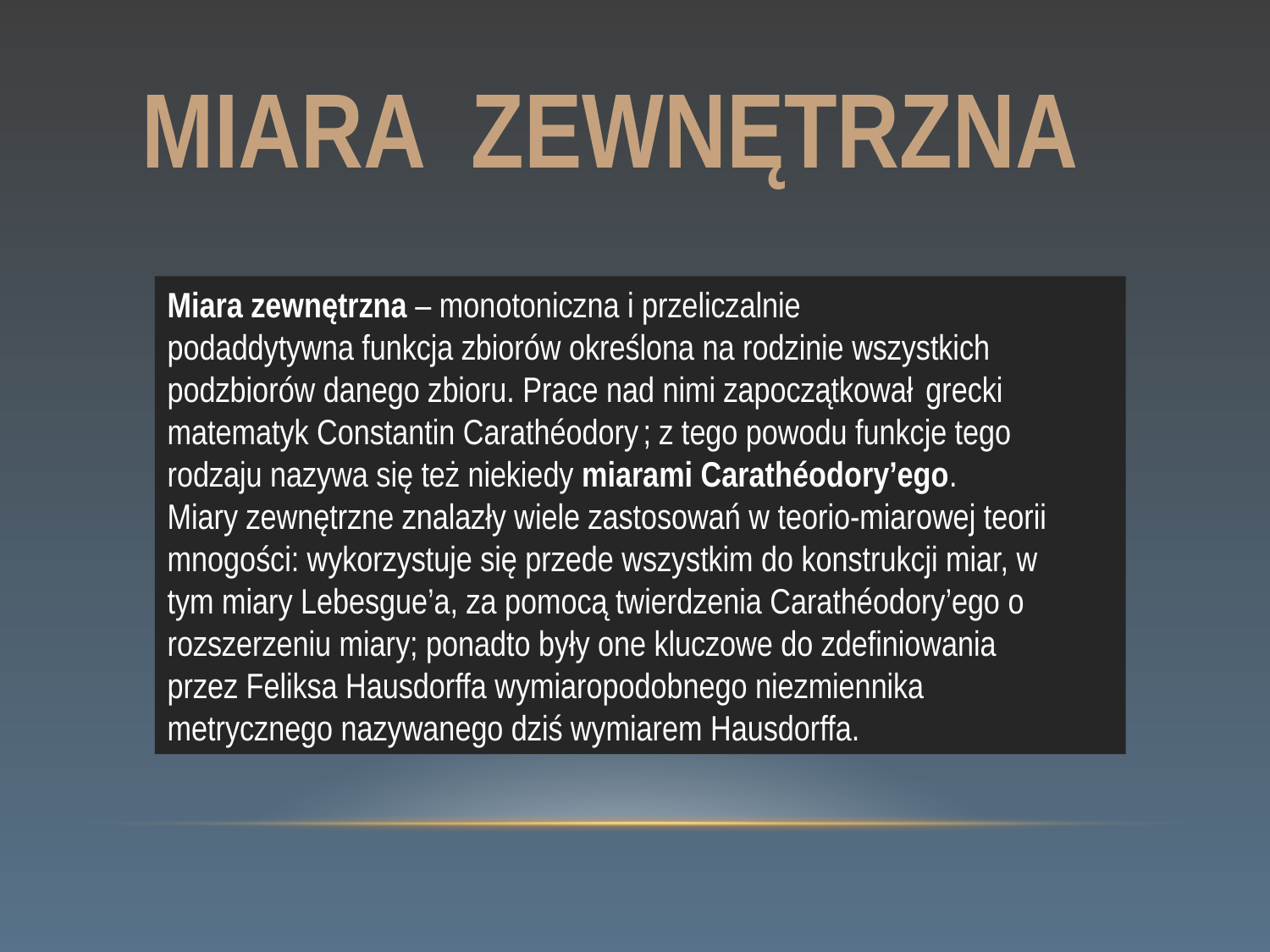

MIARA  ZEWNĘTRZNA
Miara zewnętrzna – monotoniczna i przeliczalnie podaddytywna funkcja zbiorów określona na rodzinie wszystkich podzbiorów danego zbioru. Prace nad nimi zapoczątkował  grecki matematyk Constantin Carathéodory ; z tego powodu funkcje tego rodzaju nazywa się też niekiedy miarami Carathéodory’ego.
Miary zewnętrzne znalazły wiele zastosowań w teorio-miarowej teorii mnogości: wykorzystuje się przede wszystkim do konstrukcji miar, w tym miary Lebesgue’a, za pomocą twierdzenia Carathéodory’ego o rozszerzeniu miary; ponadto były one kluczowe do zdefiniowania przez Feliksa Hausdorffa wymiaropodobnego niezmiennika metrycznego nazywanego dziś wymiarem Hausdorffa.